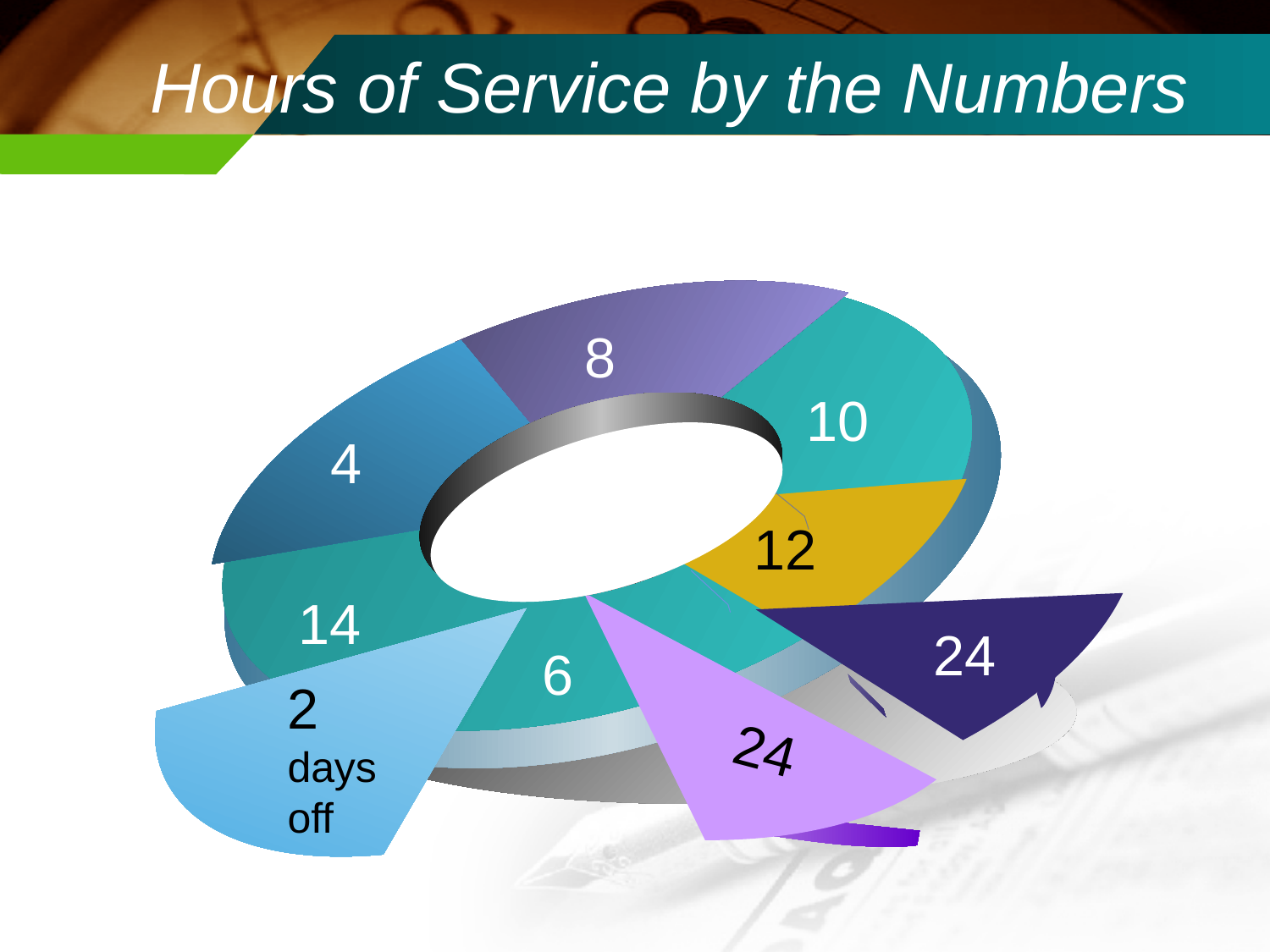

# Hours of Service by the Numbers

8

10

4

12

14
24

6
           24

2 days off